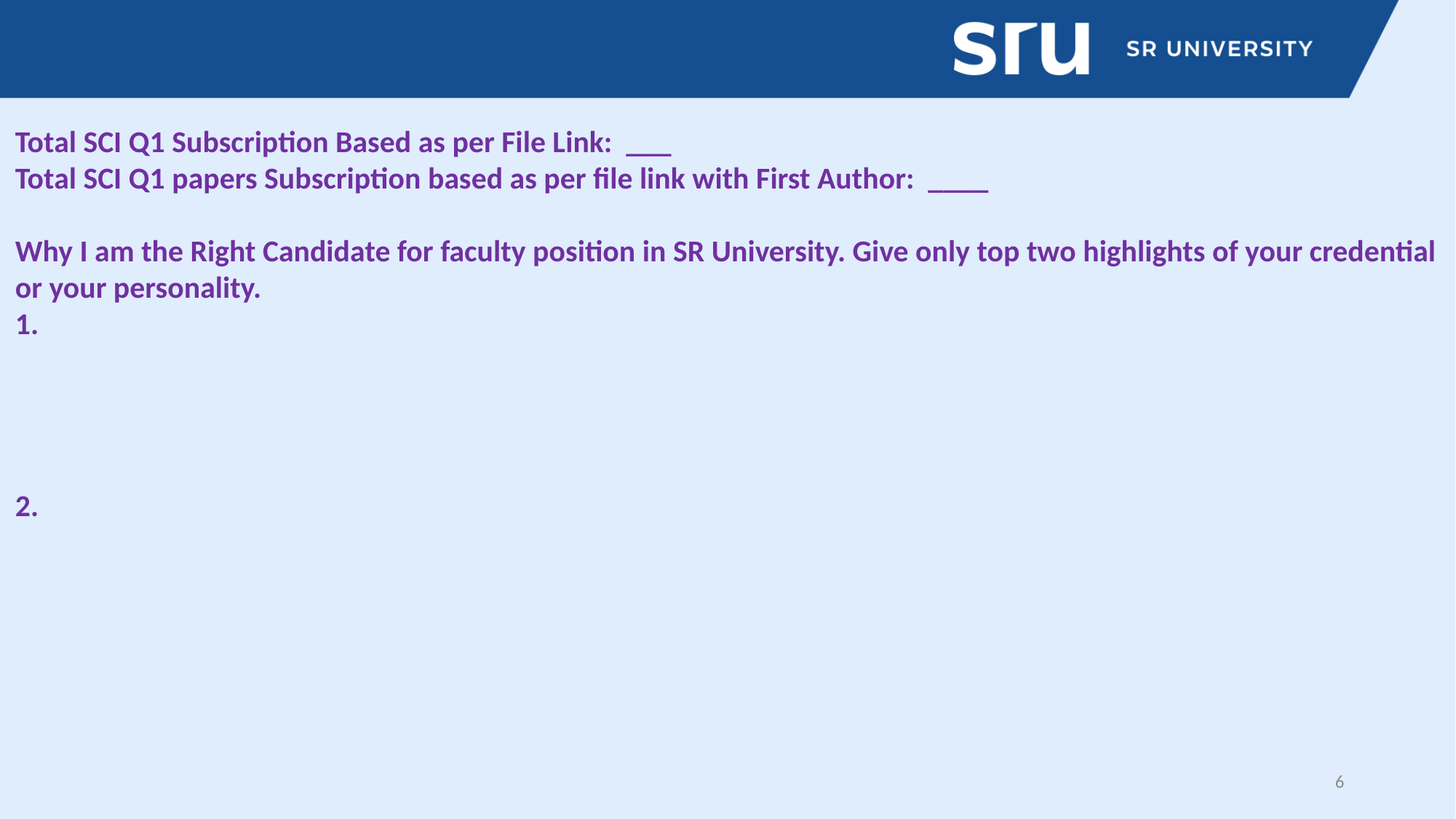

Total SCI Q1 Subscription Based as per File Link:  ___
Total SCI Q1 papers Subscription based as per file link with First Author:  ____

Why I am the Right Candidate for faculty position in SR University. Give only top two highlights of your credential or your personality.
1.

2.

6